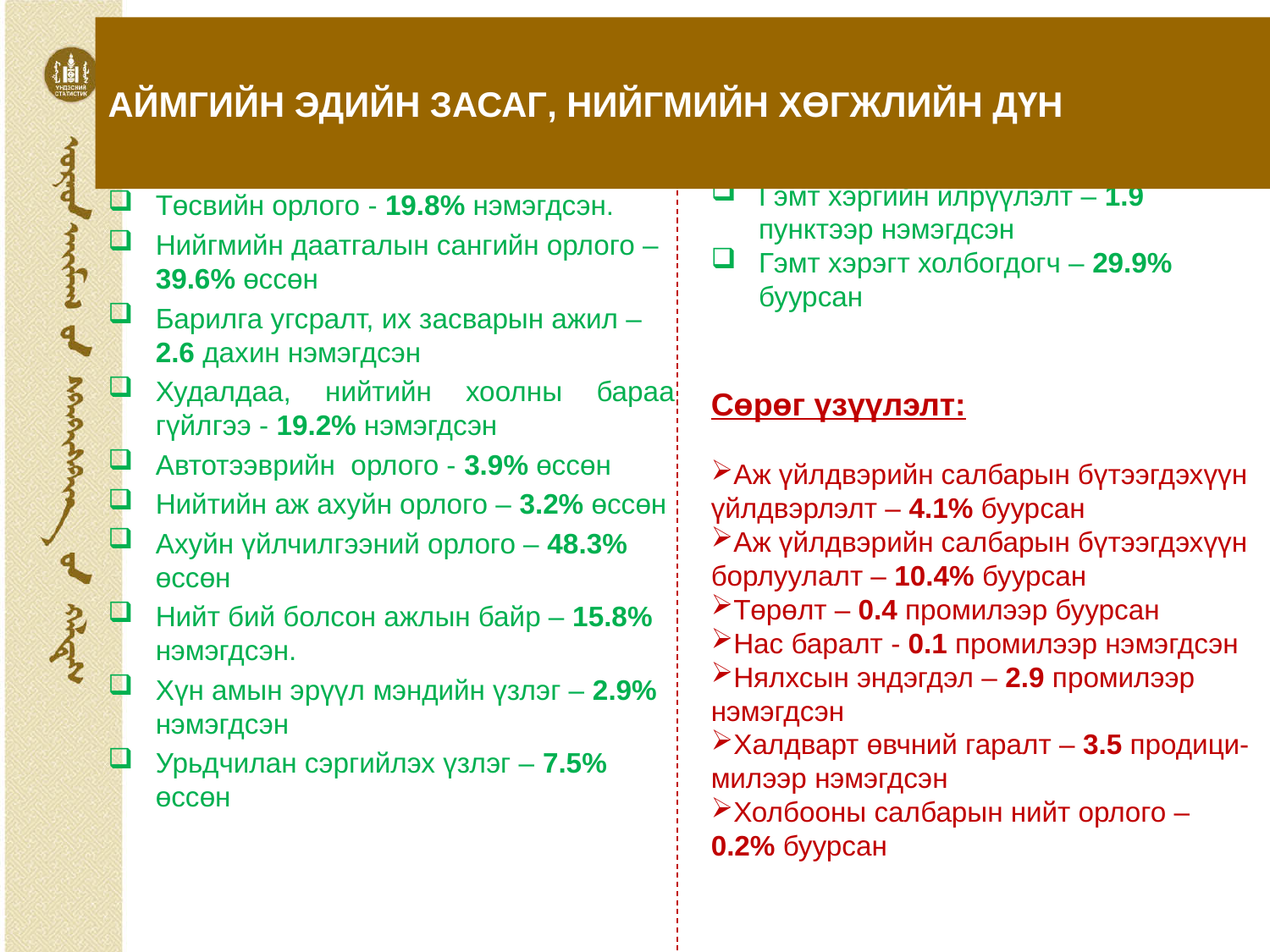

# АЙМГИЙН ЭДИЙН ЗАСАГ, НИЙГМИЙН ХӨГЖЛИЙН ДҮН
Эерэг үзүүлэлт:
Төсвийн орлого - 19.8% нэмэгдсэн.
Нийгмийн даатгалын сангийн орлого – 39.6% өссөн
Барилга угсралт, их засварын ажил –2.6 дахин нэмэгдсэн
Худалдаа, нийтийн хоолны бараа гүйлгээ - 19.2% нэмэгдсэн
Автотээврийн  орлого - 3.9% өссөн
Нийтийн аж ахуйн орлого – 3.2% өссөн
Ахуйн үйлчилгээний орлого – 48.3%  өссөн
Нийт бий болсон ажлын байр – 15.8%  нэмэгдсэн.
Хүн амын эрүүл мэндийн үзлэг – 2.9% нэмэгдсэн
Урьдчилан сэргийлэх үзлэг – 7.5% өссөн

Гэмт хэргийн гаралт – 12.1% буурсан
Гэмт хэргийн илрүүлэлт – 1.9 пунктээр нэмэгдсэн
Гэмт хэрэгт холбогдогч – 29.9% буурсан

Сөрөг үзүүлэлт:

Аж үйлдвэрийн салбарын бүтээгдэхүүн үйлдвэрлэлт – 4.1% буурсан
Аж үйлдвэрийн салбарын бүтээгдэхүүн борлуулалт – 10.4% буурсан
Төрөлт – 0.4 промилээр буурсан
Нас баралт - 0.1 промилээр нэмэгдсэн
Нялхсын эндэгдэл – 2.9 промилээр нэмэгдсэн
Халдварт өвчний гаралт – 3.5 продици-милээр нэмэгдсэн
Холбооны салбарын нийт орлого – 0.2% буурсан